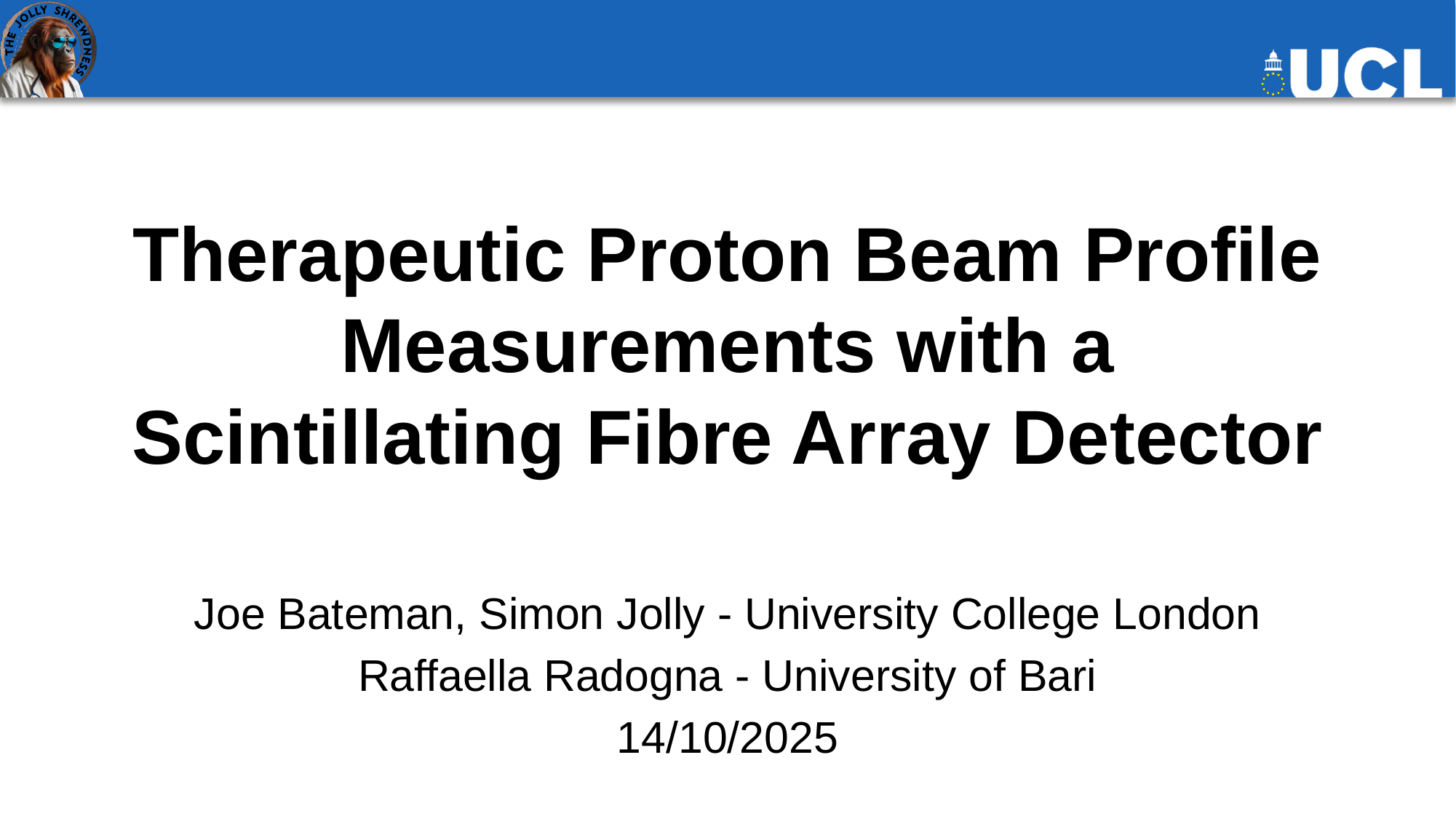

# Therapeutic Proton Beam Profile Measurements with a Scintillating Fibre Array Detector
Joe Bateman, Simon Jolly - University College London
Raffaella Radogna - University of Bari
14/10/2025